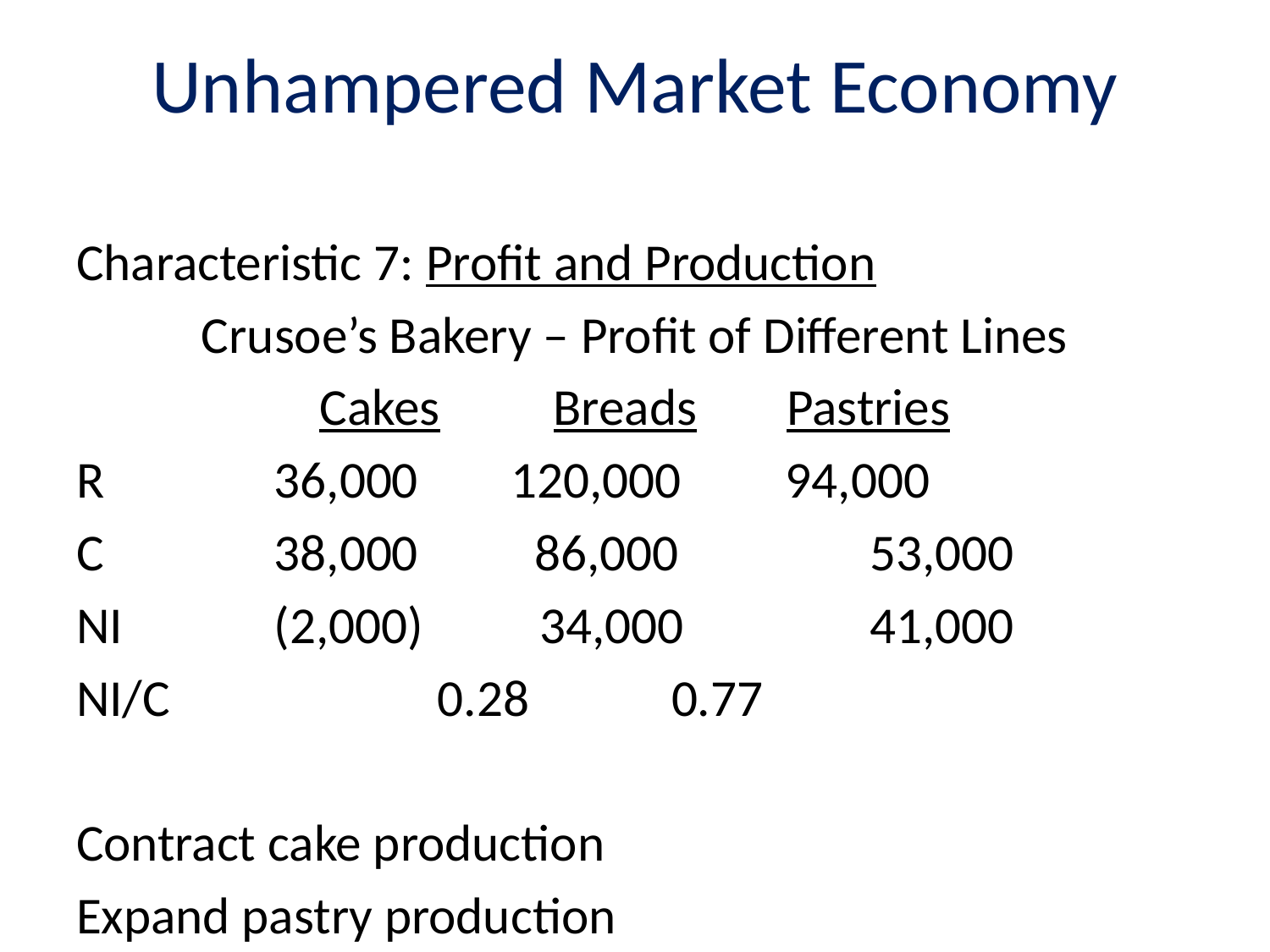

# Unhampered Market Economy
Characteristic 7: Profit and Production
Crusoe’s Bakery – Profit of Different Lines
Cakes		Breads	Pastries
R	       36,000        120,000         94,000
C	       38,000          86,000	        53,000
NI	       (2,000)          34,000	        41,000
NI/C		         	           0.28	           0.77

Contract cake production
Expand pastry production